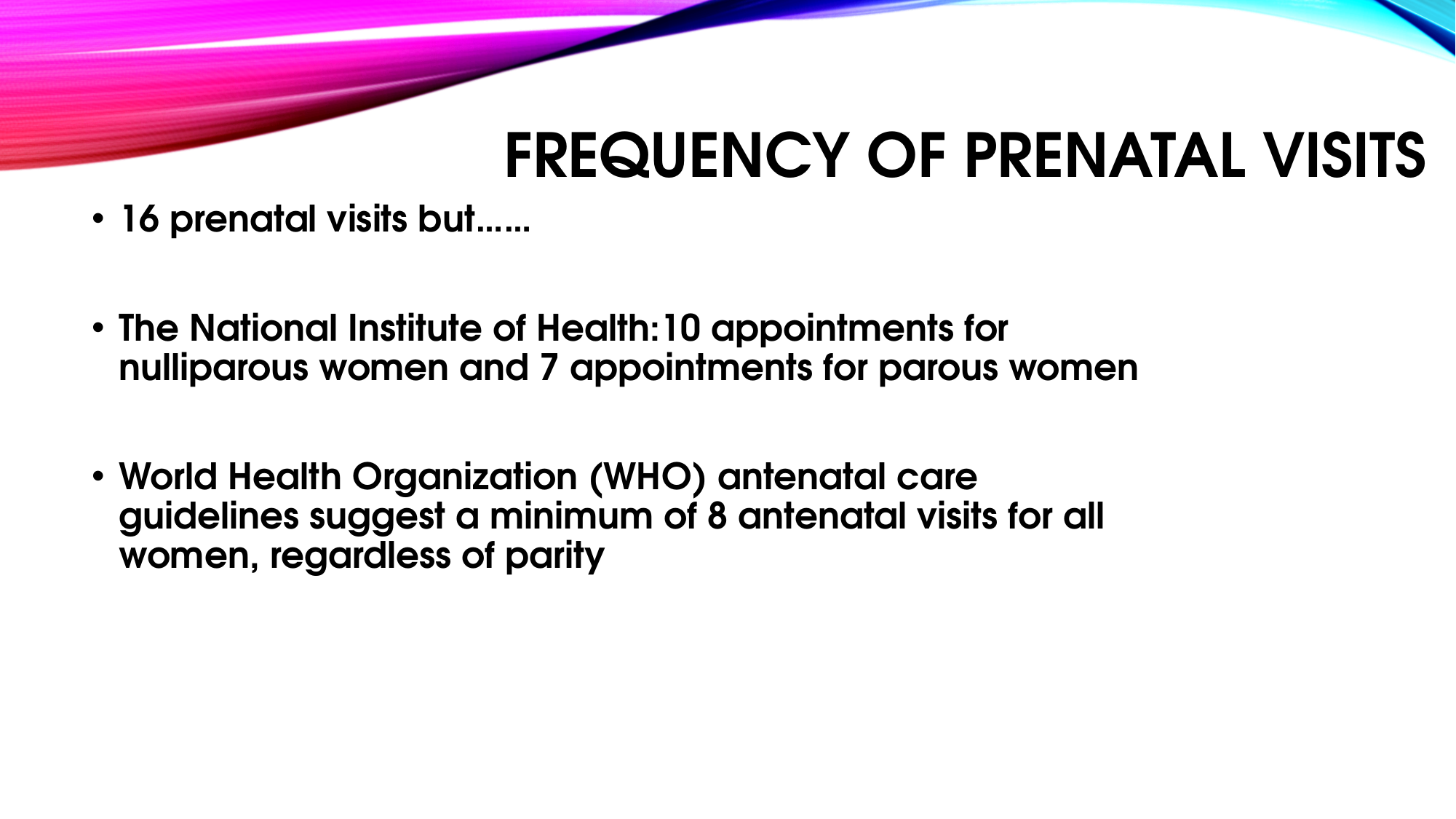

# FREQUENCY OF PRENATAL VISITS
16 prenatal visits but……

The National Institute of Health:10 appointments for nulliparous women and 7 appointments for parous women

World Health Organization (WHO) antenatal care guidelines suggest a minimum of 8 antenatal visits for all women, regardless of parity